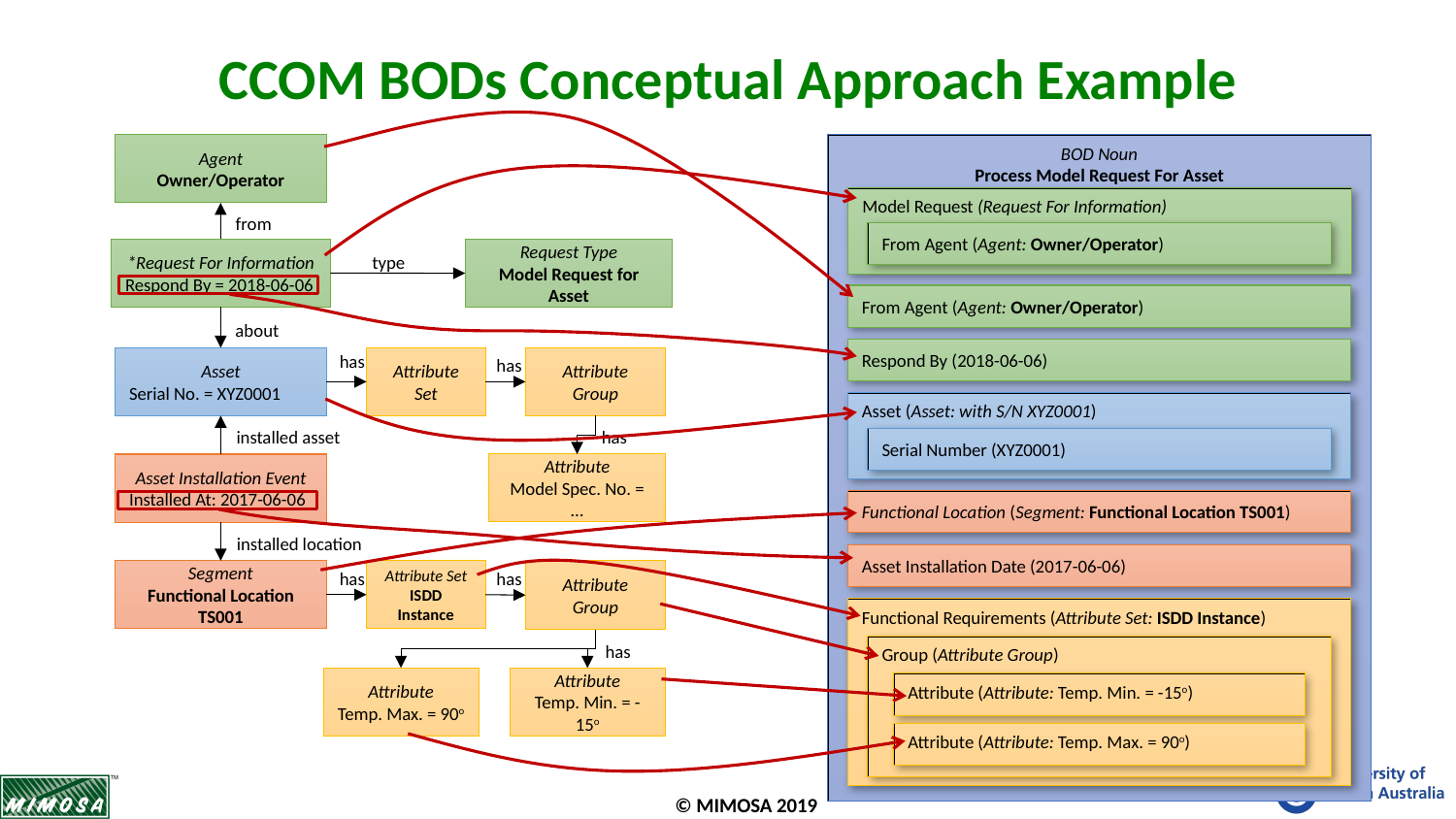

# CCOM BODs Conceptual Approach Example

Agent
Owner/Operator
BOD Noun
Process Model Request For Asset

Model Request (Request For Information)
from
From Agent (Agent: Owner/Operator)
*Request For Information
Respond By = 2018-06-06
Request Type
Model Request for Asset
type

From Agent (Agent: Owner/Operator)

about
Respond By (2018-06-06)
has
has
Asset
Serial No. = XYZ0001
Attribute Set
Attribute Group
Asset (Asset: with S/N XYZ0001)

installed asset
has
Serial Number (XYZ0001)
Attribute
Model Spec. No. = …
Asset Installation Event
Installed At: 2017-06-06
Functional Location (Segment: Functional Location TS001)

installed location
Asset Installation Date (2017-06-06)
has
has

Segment
Functional Location TS001
Attribute Set
ISDD Instance
Attribute Group
Functional Requirements (Attribute Set: ISDD Instance)

has
Group (Attribute Group)
Attribute
Temp. Max. = 90o
Attribute
Temp. Min. = -15o
Attribute (Attribute: Temp. Min. = -15o)

Attribute (Attribute: Temp. Max. = 90o)